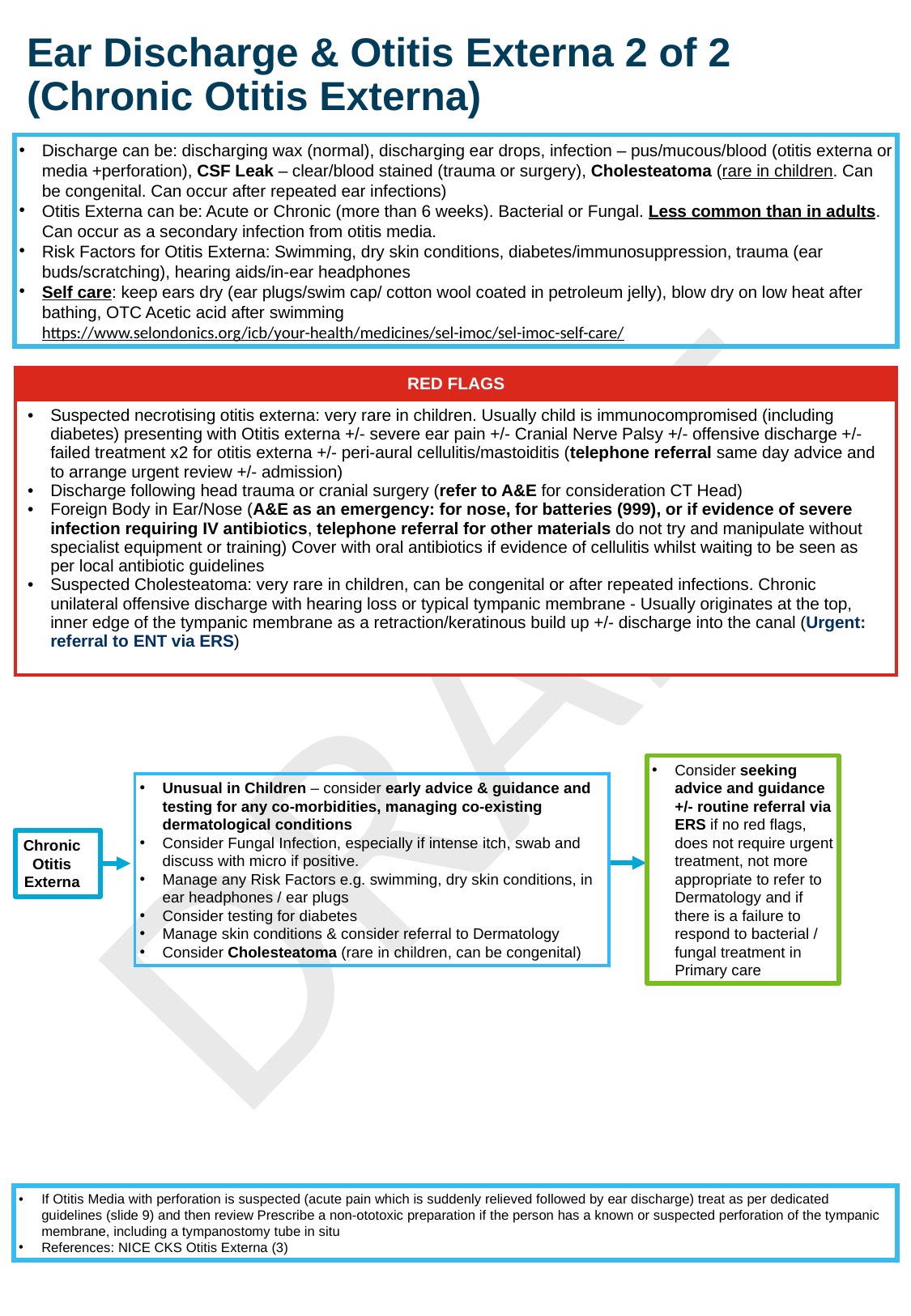

Ear Discharge & Otitis Externa 2 of 2 (Chronic Otitis Externa)
Discharge can be: discharging wax (normal), discharging ear drops, infection – pus/mucous/blood (otitis externa or media +perforation), CSF Leak – clear/blood stained (trauma or surgery), Cholesteatoma (rare in children. Can be congenital. Can occur after repeated ear infections)
Otitis Externa can be: Acute or Chronic (more than 6 weeks). Bacterial or Fungal. Less common than in adults. Can occur as a secondary infection from otitis media.
Risk Factors for Otitis Externa: Swimming, dry skin conditions, diabetes/immunosuppression, trauma (ear buds/scratching), hearing aids/in-ear headphones
Self care: keep ears dry (ear plugs/swim cap/ cotton wool coated in petroleum jelly), blow dry on low heat after bathing, OTC Acetic acid after swimming https://www.selondonics.org/icb/your-health/medicines/sel-imoc/sel-imoc-self-care/
| RED FLAGS |
| --- |
| Suspected necrotising otitis externa: very rare in children. Usually child is immunocompromised (including diabetes) presenting with Otitis externa +/- severe ear pain +/- Cranial Nerve Palsy +/- offensive discharge +/- failed treatment x2 for otitis externa +/- peri-aural cellulitis/mastoiditis (telephone referral same day advice and to arrange urgent review +/- admission)  Discharge following head trauma or cranial surgery (refer to A&E for consideration CT Head) Foreign Body in Ear/Nose (A&E as an emergency: for nose, for batteries (999), or if evidence of severe infection requiring IV antibiotics, telephone referral for other materials do not try and manipulate without specialist equipment or training) Cover with oral antibiotics if evidence of cellulitis whilst waiting to be seen as per local antibiotic guidelines Suspected Cholesteatoma: very rare in children, can be congenital or after repeated infections. Chronic unilateral offensive discharge with hearing loss or typical tympanic membrane - Usually originates at the top, inner edge of the tympanic membrane as a retraction/keratinous build up +/- discharge into the canal (Urgent: referral to ENT via ERS) |
Consider seeking advice and guidance +/- routine referral via ERS if no red flags, does not require urgent treatment, not more appropriate to refer to Dermatology and if there is a failure to respond to bacterial / fungal treatment in Primary care
Unusual in Children – consider early advice & guidance and testing for any co-morbidities, managing co-existing dermatological conditions
Consider Fungal Infection, especially if intense itch, swab and discuss with micro if positive.
Manage any Risk Factors e.g. swimming, dry skin conditions, in ear headphones / ear plugs
Consider testing for diabetes
Manage skin conditions & consider referral to Dermatology
Consider Cholesteatoma (rare in children, can be congenital)
Chronic Otitis Externa
If Otitis Media with perforation is suspected (acute pain which is suddenly relieved followed by ear discharge) treat as per dedicated guidelines (slide 9) and then review Prescribe a non-ototoxic preparation if the person has a known or suspected perforation of the tympanic membrane, including a tympanostomy tube in situ
References: NICE CKS Otitis Externa (3)